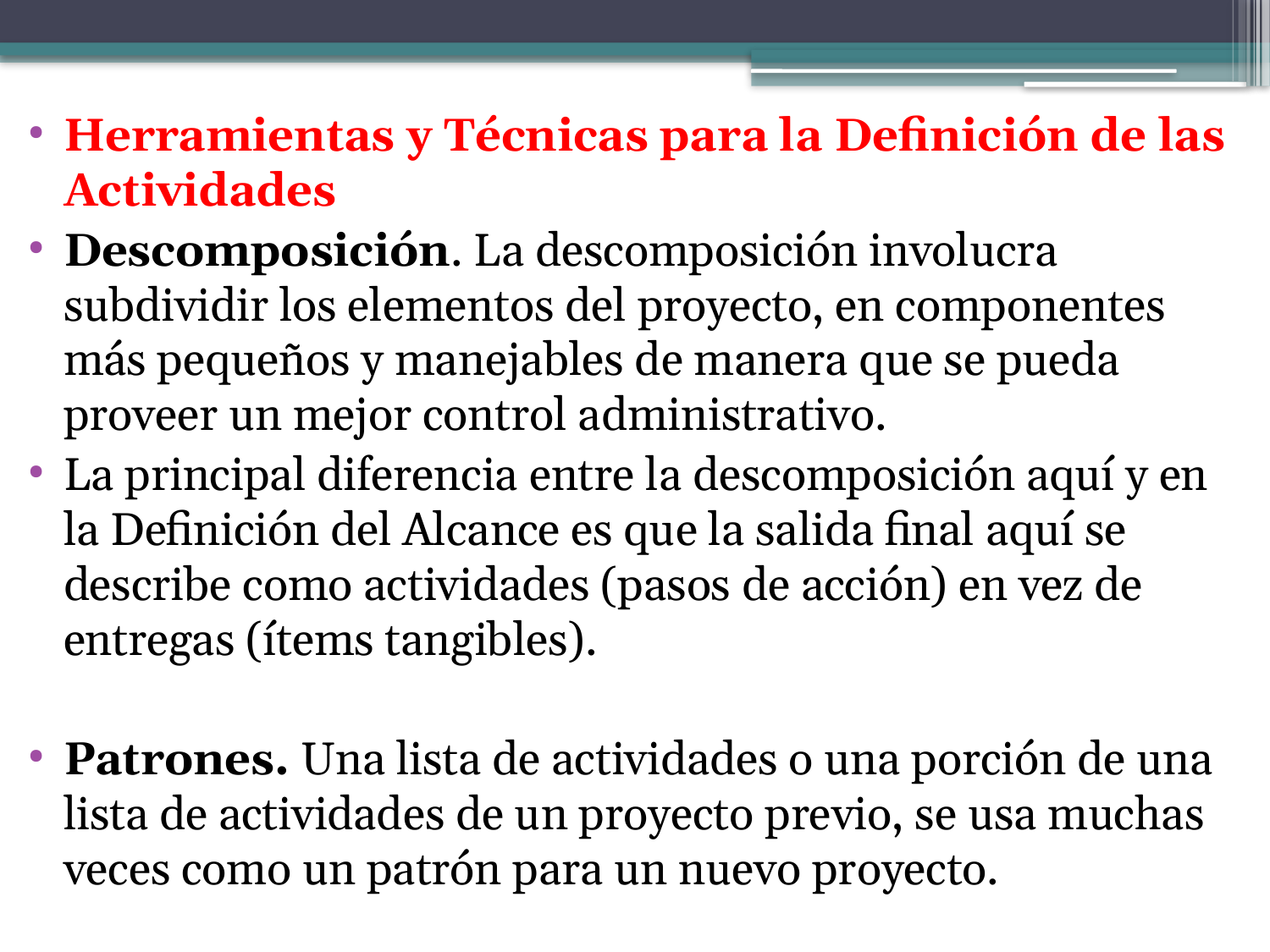

Herramientas y Técnicas para la Definición de las Actividades
Descomposición. La descomposición involucra subdividir los elementos del proyecto, en componentes más pequeños y manejables de manera que se pueda proveer un mejor control administrativo.
La principal diferencia entre la descomposición aquí y en la Definición del Alcance es que la salida final aquí se describe como actividades (pasos de acción) en vez de entregas (ítems tangibles).

Patrones. Una lista de actividades o una porción de una lista de actividades de un proyecto previo, se usa muchas veces como un patrón para un nuevo proyecto.